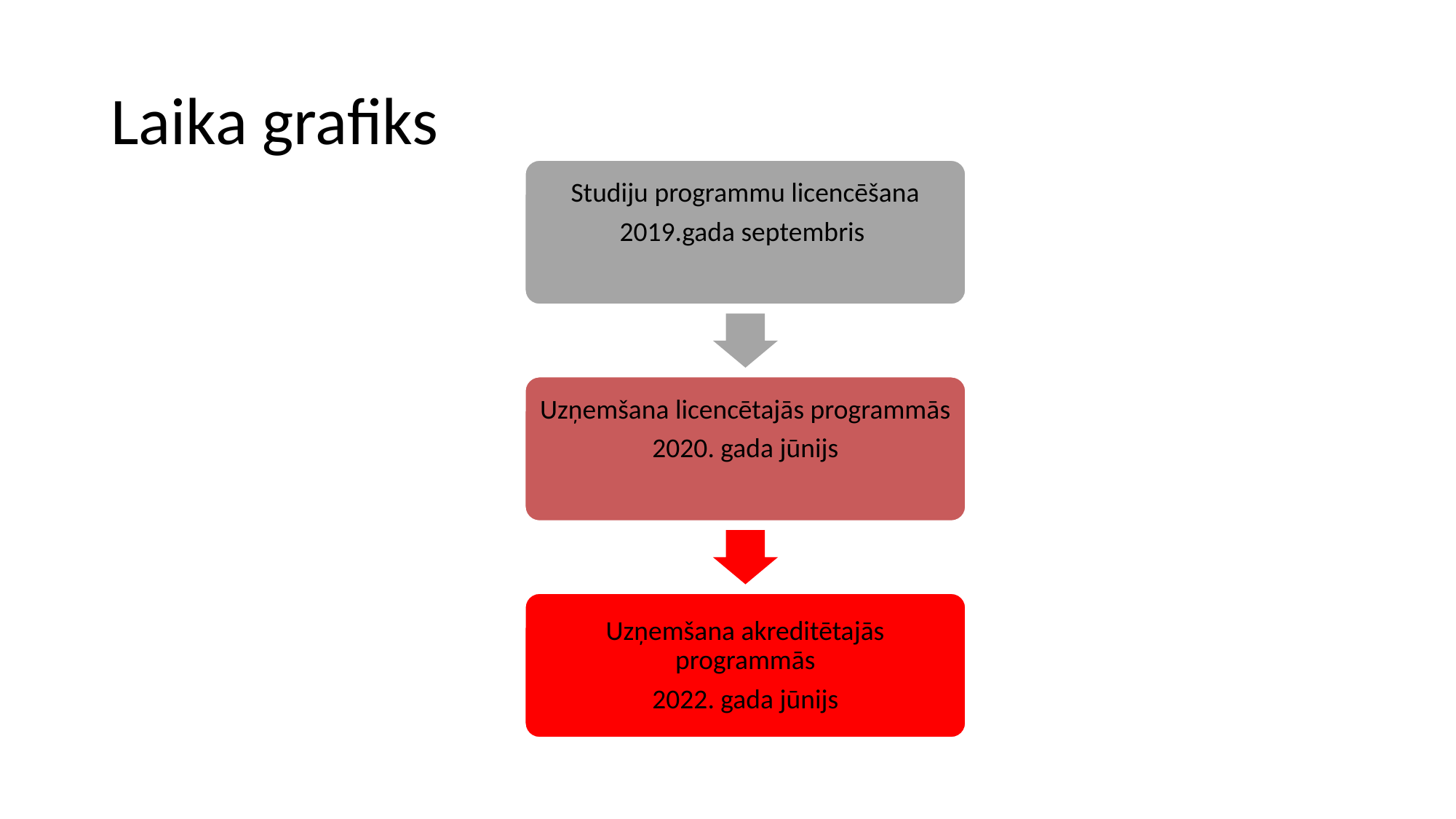

# Laika grafiks

Studiju programmu licencēšana
2019.gada septembris

Uzņemšana licencētajās programmās
2020. gada jūnijs

Uzņemšana akreditētajās programmās
2022. gada jūnijs